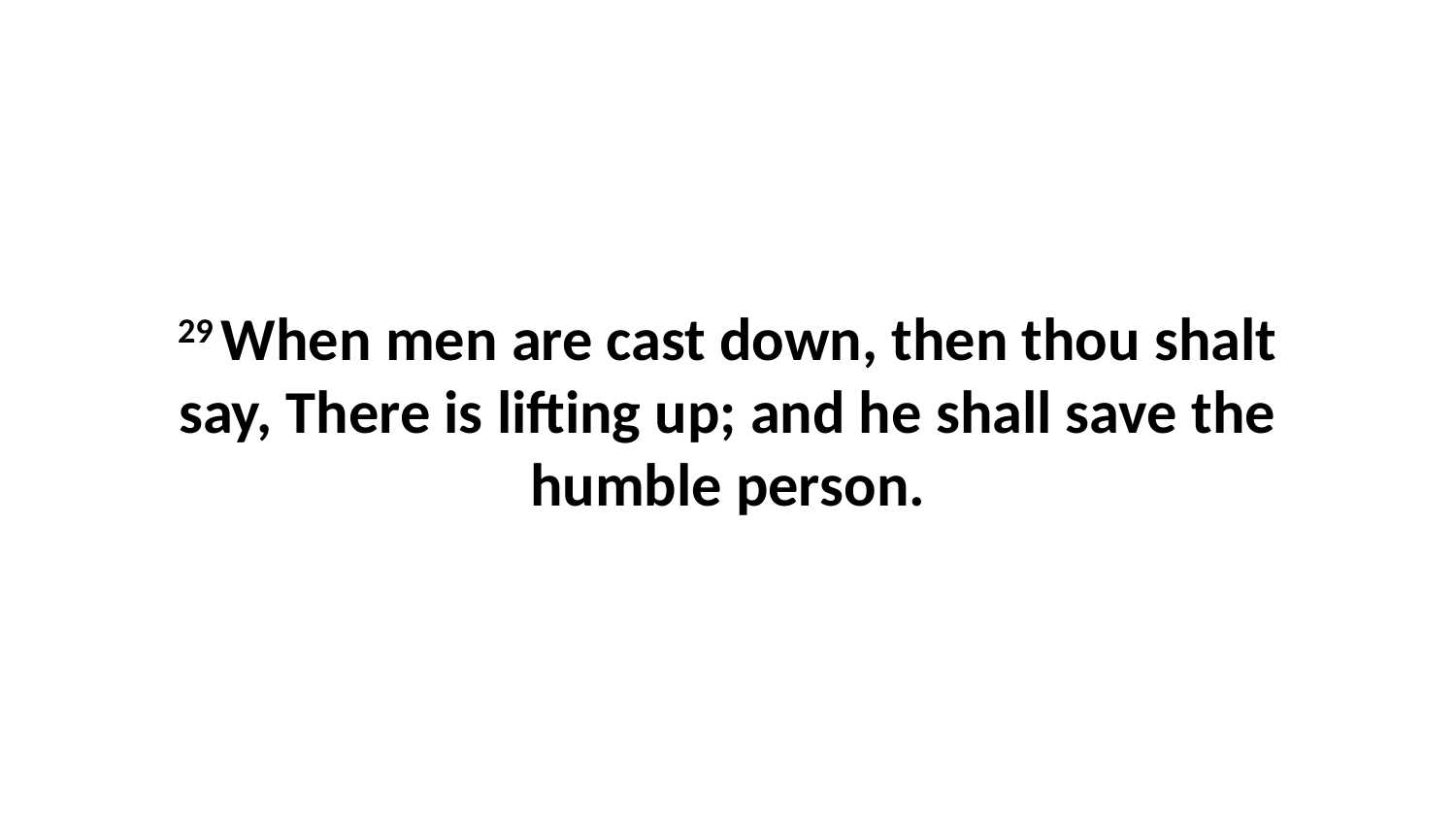

29 When men are cast down, then thou shalt say, There is lifting up; and he shall save the humble person.